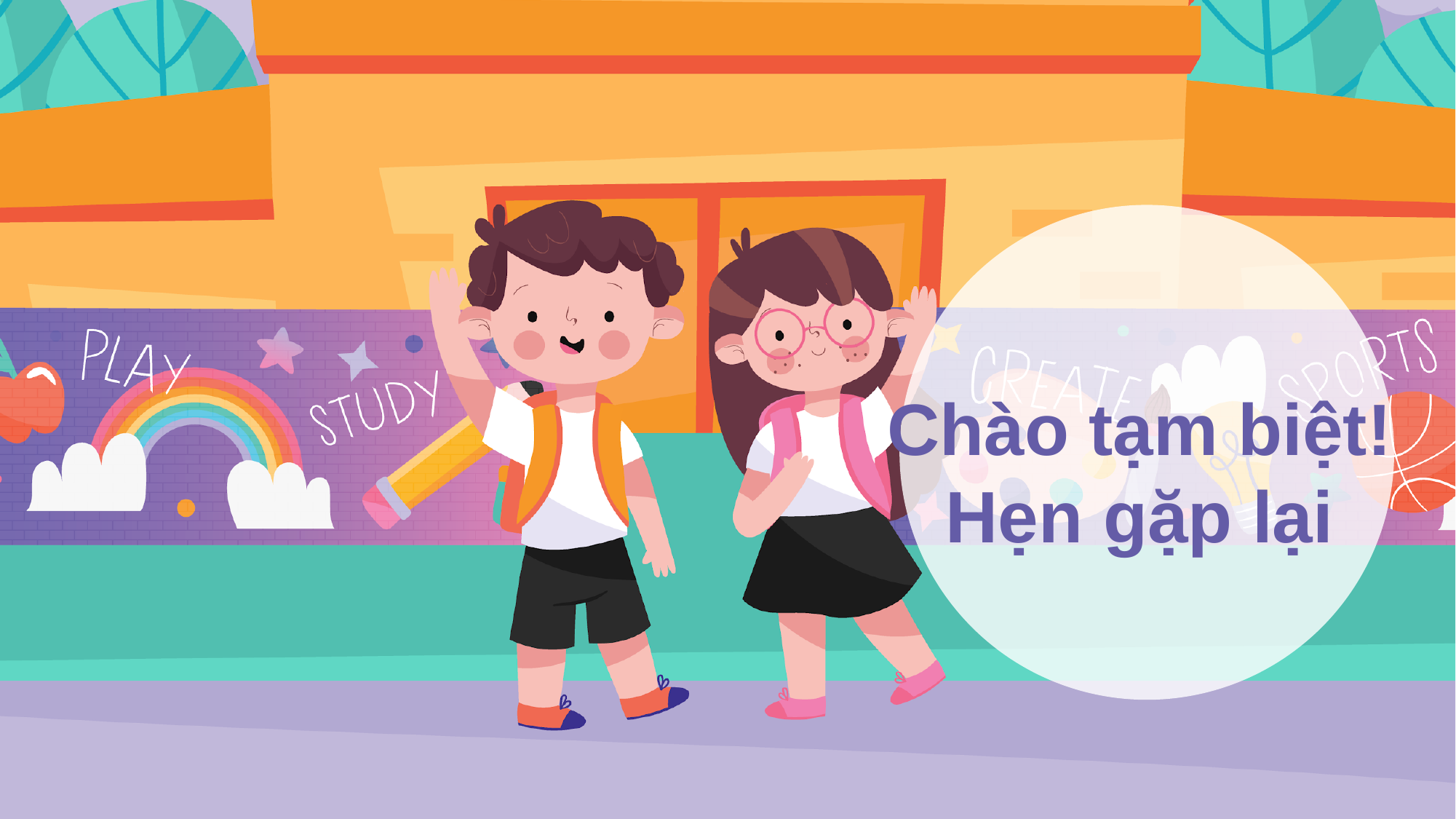

# Chào tạm biệt! Hẹn gặp lại